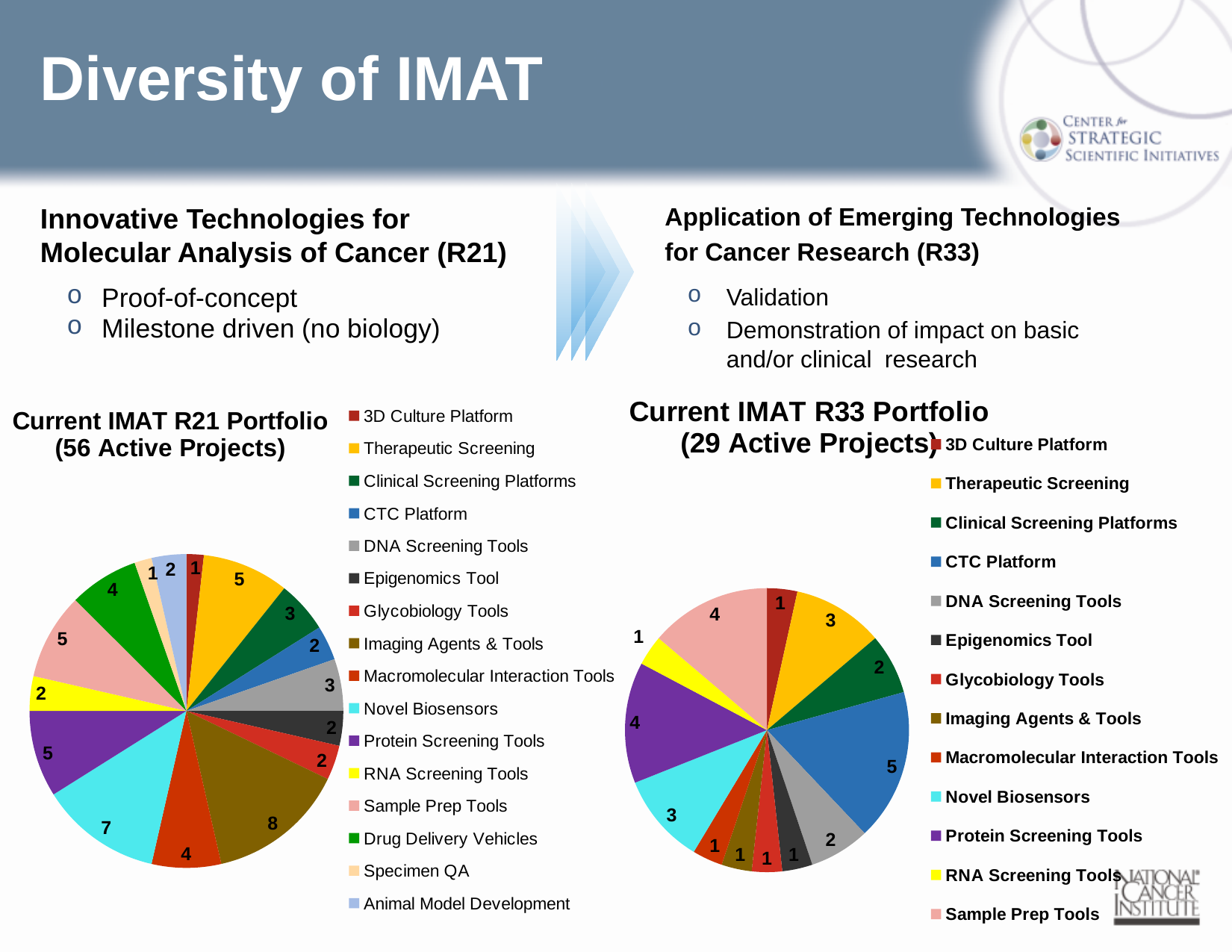

# Diversity of IMAT
Innovative Technologies for Molecular Analysis of Cancer (R21)

Proof-of-concept
Milestone driven (no biology)
Application of Emerging Technologies
for Cancer Research (R33)

Validation
Demonstration of impact on basic and/or clinical  research

### Chart: Current IMAT R21 Portfolio
(56 Active Projects)

| Category |  |
|---|---|
| 3D Culture Platform | 1.0 |
| Therapeutic Screening | 5.0 |
| Clinical Screening Platforms | 3.0 |
| CTC Platform | 2.0 |
| DNA Screening Tools | 3.0 |
| Epigenomics Tool | 2.0 |
| Glycobiology Tools | 2.0 |
| Imaging Agents & Tools | 8.0 |
| Macromolecular Interaction Tools | 4.0 |
| Novel Biosensors | 7.0 |
| Protein Screening Tools | 5.0 |
| RNA Screening Tools | 2.0 |
| Sample Prep Tools | 5.0 |
| Drug Delivery Vehicles | 4.0 |
| Specimen QA | 1.0 |
| Animal Model Development | 2.0 |

### Chart: Current IMAT R33 Portfolio
(29 Active Projects)

| Category |  |
|---|---|
| 3D Culture Platform | 1.0 |
| Therapeutic Screening | 3.0 |
| Clinical Screening Platforms | 2.0 |
| CTC Platform | 5.0 |
| DNA Screening Tools | 2.0 |
| Epigenomics Tool | 1.0 |
| Glycobiology Tools | 1.0 |
| Imaging Agents & Tools | 1.0 |
| Macromolecular Interaction Tools | 1.0 |
| Novel Biosensors | 3.0 |
| Protein Screening Tools | 4.0 |
| RNA Screening Tools | 1.0 |
| Sample Prep Tools | 4.0 |